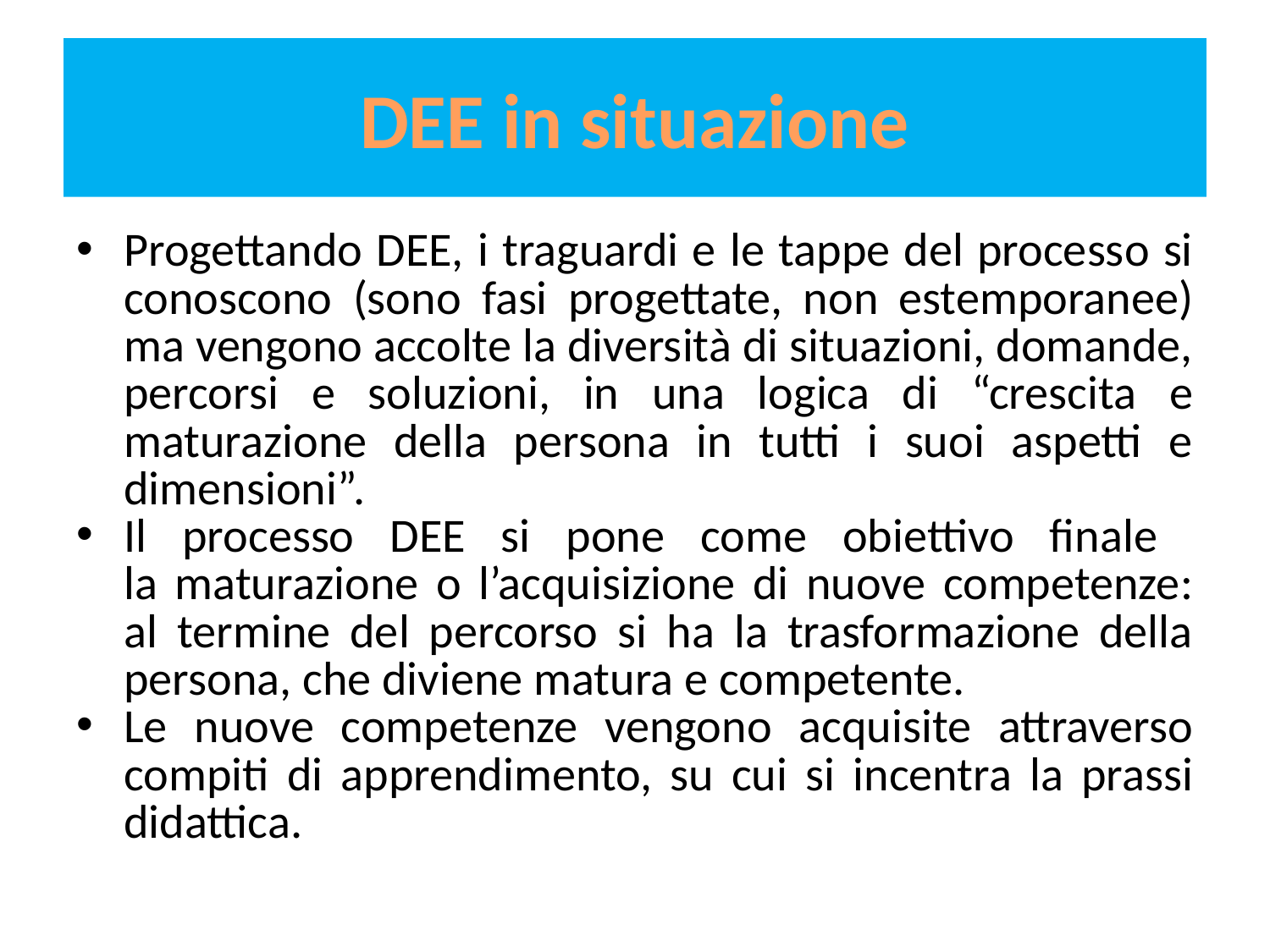

# DEE in situazione
Progettando DEE, i traguardi e le tappe del processo si conoscono (sono fasi progettate, non estemporanee) ma vengono accolte la diversità di situazioni, domande, percorsi e soluzioni, in una logica di “crescita e maturazione della persona in tutti i suoi aspetti e dimensioni”.
Il processo DEE si pone come obiettivo finale
la maturazione o l’acquisizione di nuove competenze: al termine del percorso si ha la trasformazione della persona, che diviene matura e competente.
Le nuove competenze vengono acquisite attraverso compiti di apprendimento, su cui si incentra la prassi didattica.